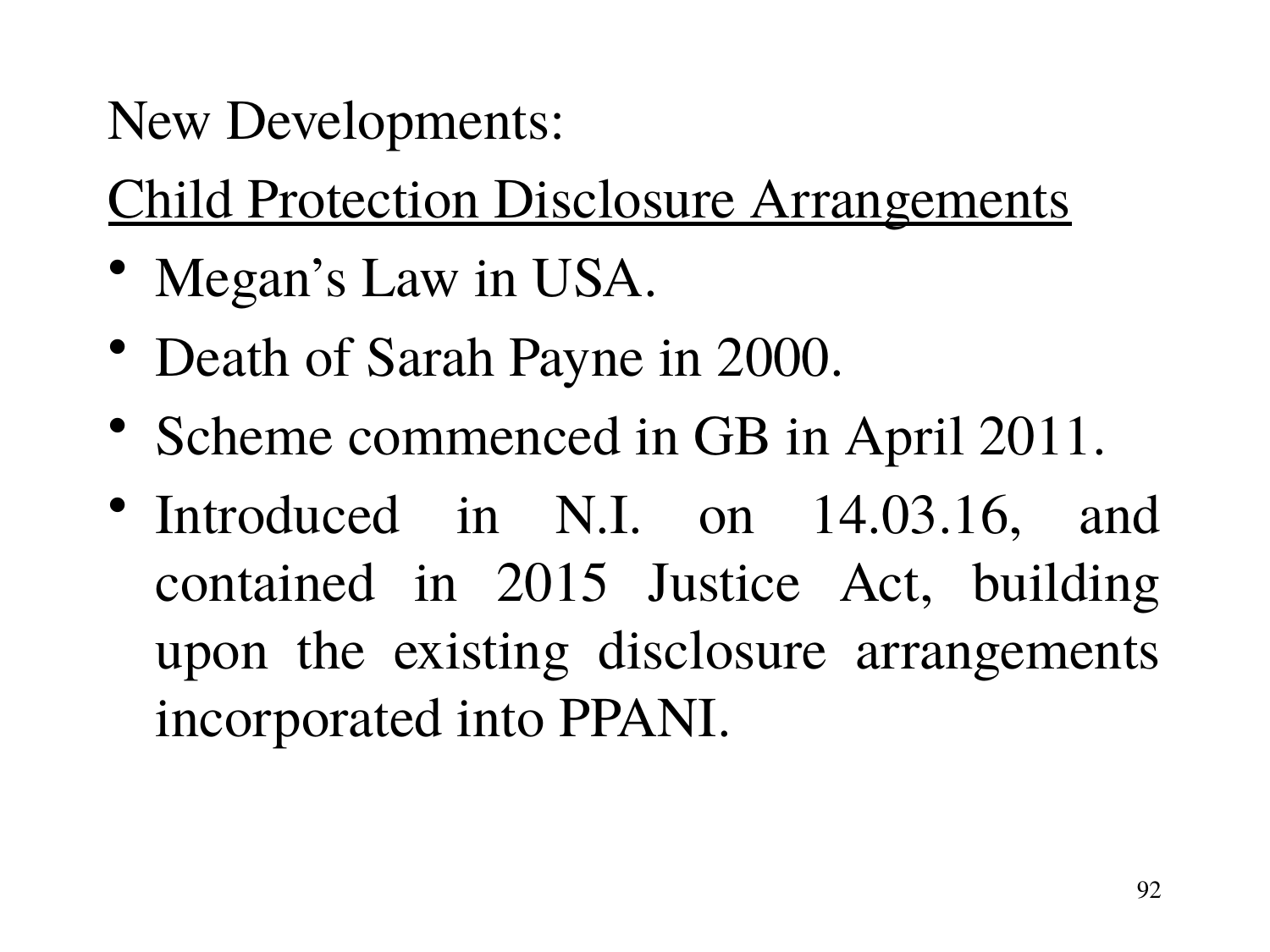

New Developments:
Child Protection Disclosure Arrangements
Megan’s Law in USA.
Death of Sarah Payne in 2000.
Scheme commenced in GB in April 2011.
Introduced in N.I. on 14.03.16, and contained in 2015 Justice Act, building upon the existing disclosure arrangements incorporated into PPANI.
92